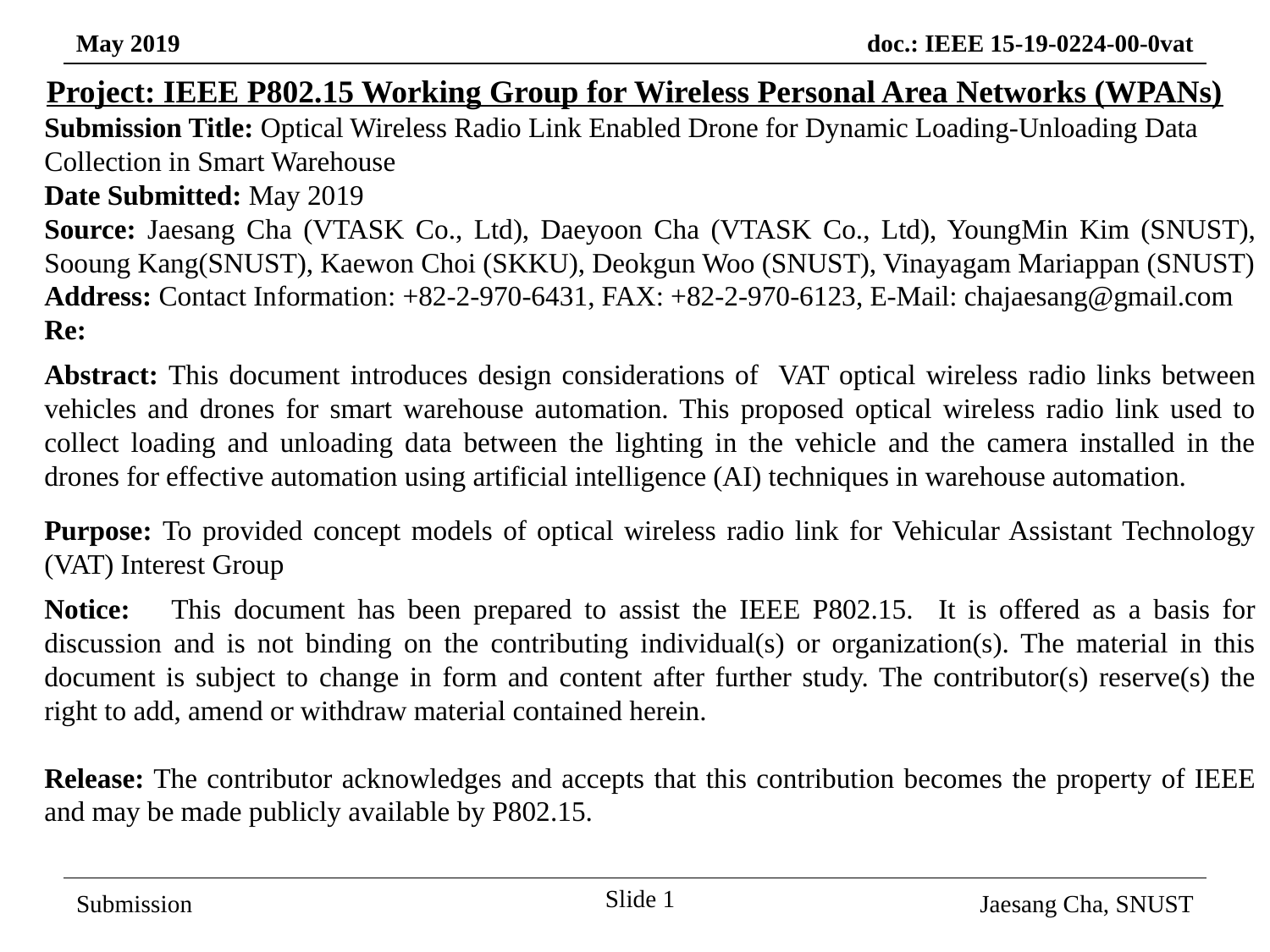

Project: IEEE P802.15 Working Group for Wireless Personal Area Networks (WPANs)
Submission Title: Optical Wireless Radio Link Enabled Drone for Dynamic Loading-Unloading Data Collection in Smart Warehouse
Date Submitted: May 2019
Source: Jaesang Cha (VTASK Co., Ltd), Daeyoon Cha (VTASK Co., Ltd), YoungMin Kim (SNUST), Sooung Kang(SNUST), Kaewon Choi (SKKU), Deokgun Woo (SNUST), Vinayagam Mariappan (SNUST)
Address: Contact Information: +82-2-970-6431, FAX: +82-2-970-6123, E-Mail: chajaesang@gmail.com
Re:
Abstract: This document introduces design considerations of  VAT optical wireless radio links between vehicles and drones for smart warehouse automation. This proposed optical wireless radio link used to collect loading and unloading data between the lighting in the vehicle and the camera installed in the drones for effective automation using artificial intelligence (AI) techniques in warehouse automation.
Purpose: To provided concept models of optical wireless radio link for Vehicular Assistant Technology (VAT) Interest Group
Notice:	This document has been prepared to assist the IEEE P802.15.  It is offered as a basis for discussion and is not binding on the contributing individual(s) or organization(s). The material in this document is subject to change in form and content after further study. The contributor(s) reserve(s) the right to add, amend or withdraw material contained herein.

Release: The contributor acknowledges and accepts that this contribution becomes the property of IEEE and may be made publicly available by P802.15.
Slide 1